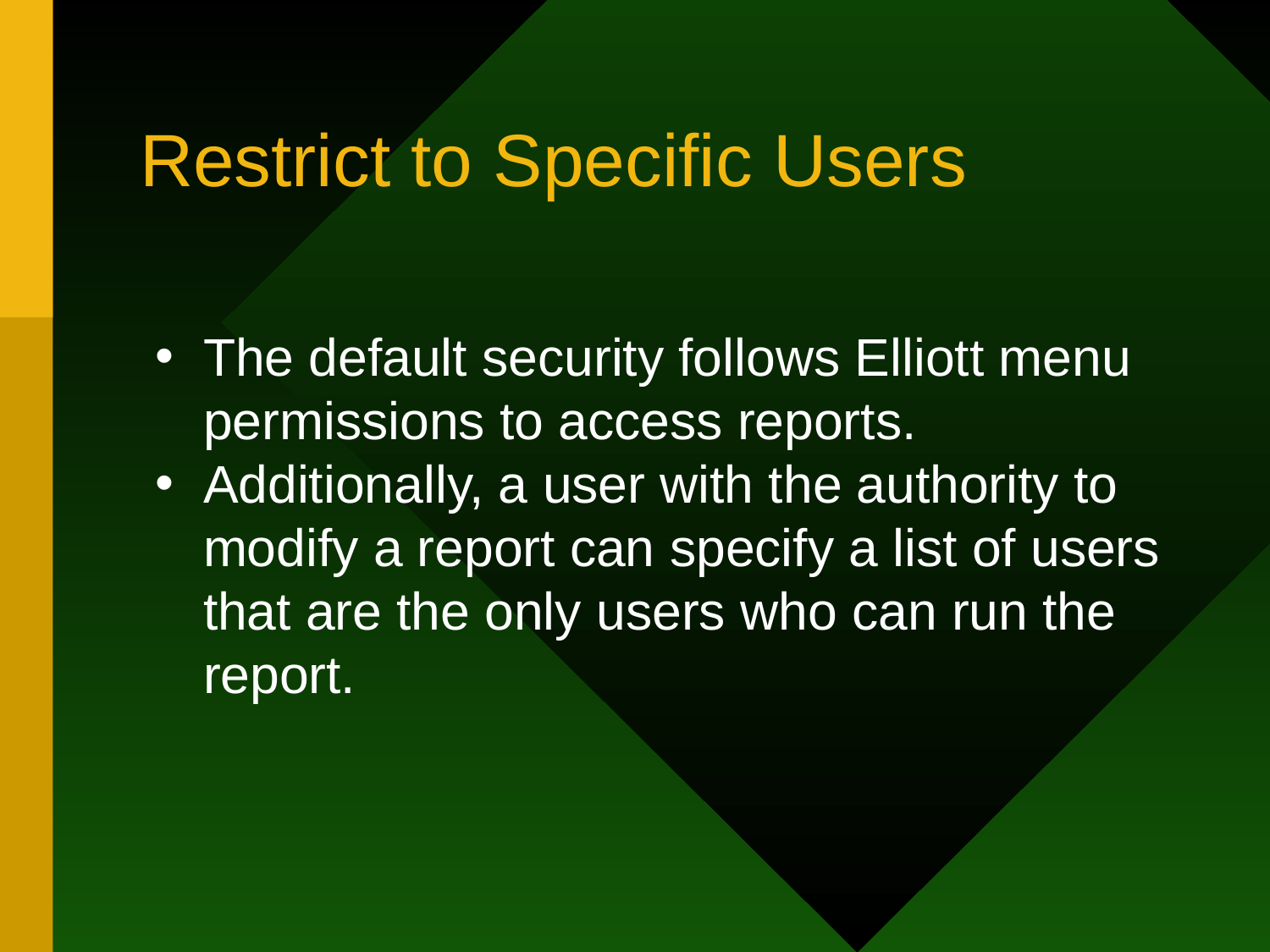

# Restrict to Specific Users
The default security follows Elliott menu permissions to access reports.
Additionally, a user with the authority to modify a report can specify a list of users that are the only users who can run the report.